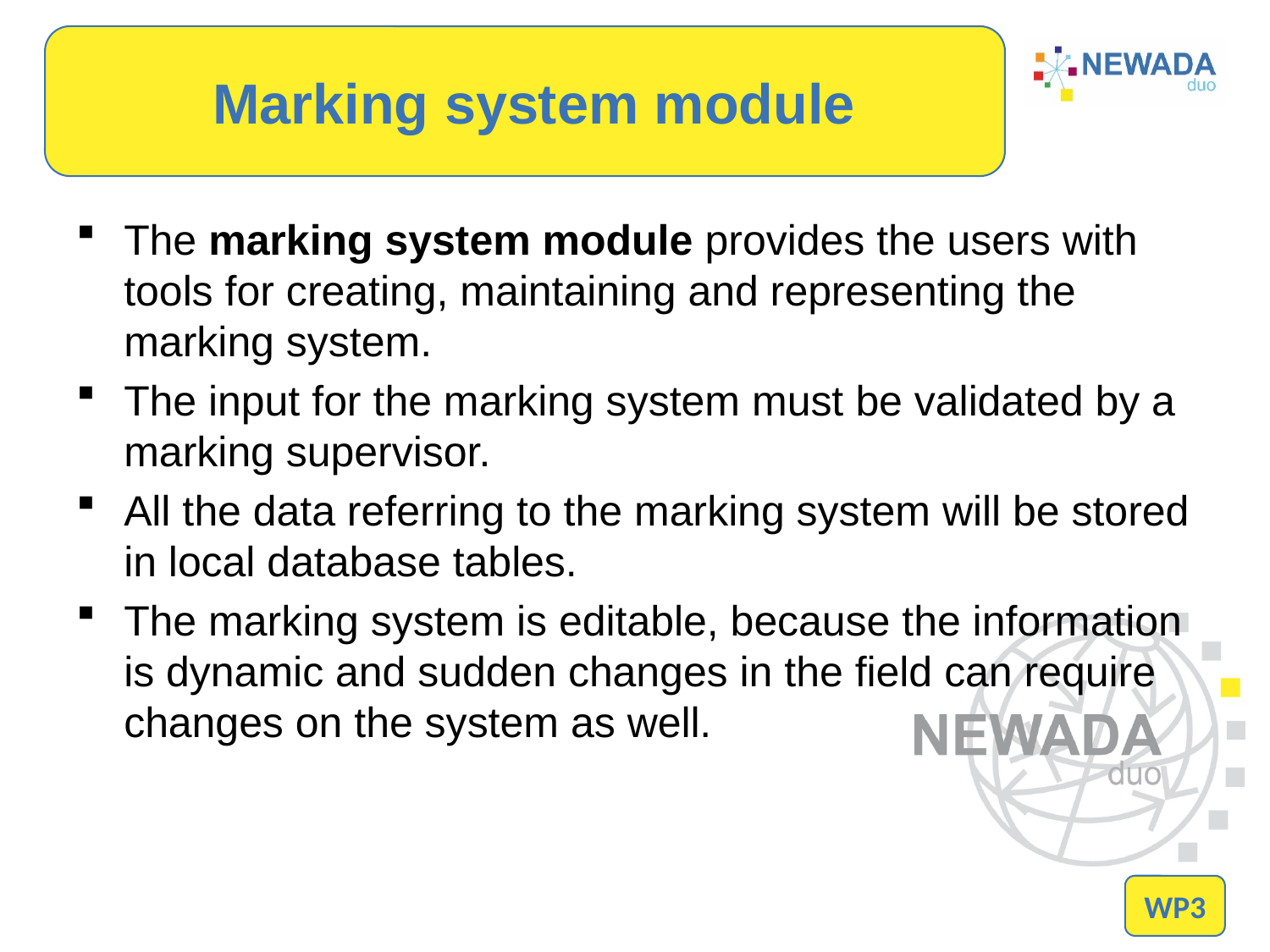

# Marking system module
The marking system module provides the users with tools for creating, maintaining and representing the marking system.
The input for the marking system must be validated by a marking supervisor.
All the data referring to the marking system will be stored in local database tables.
The marking system is editable, because the information is dynamic and sudden changes in the field can require changes on the system as well.